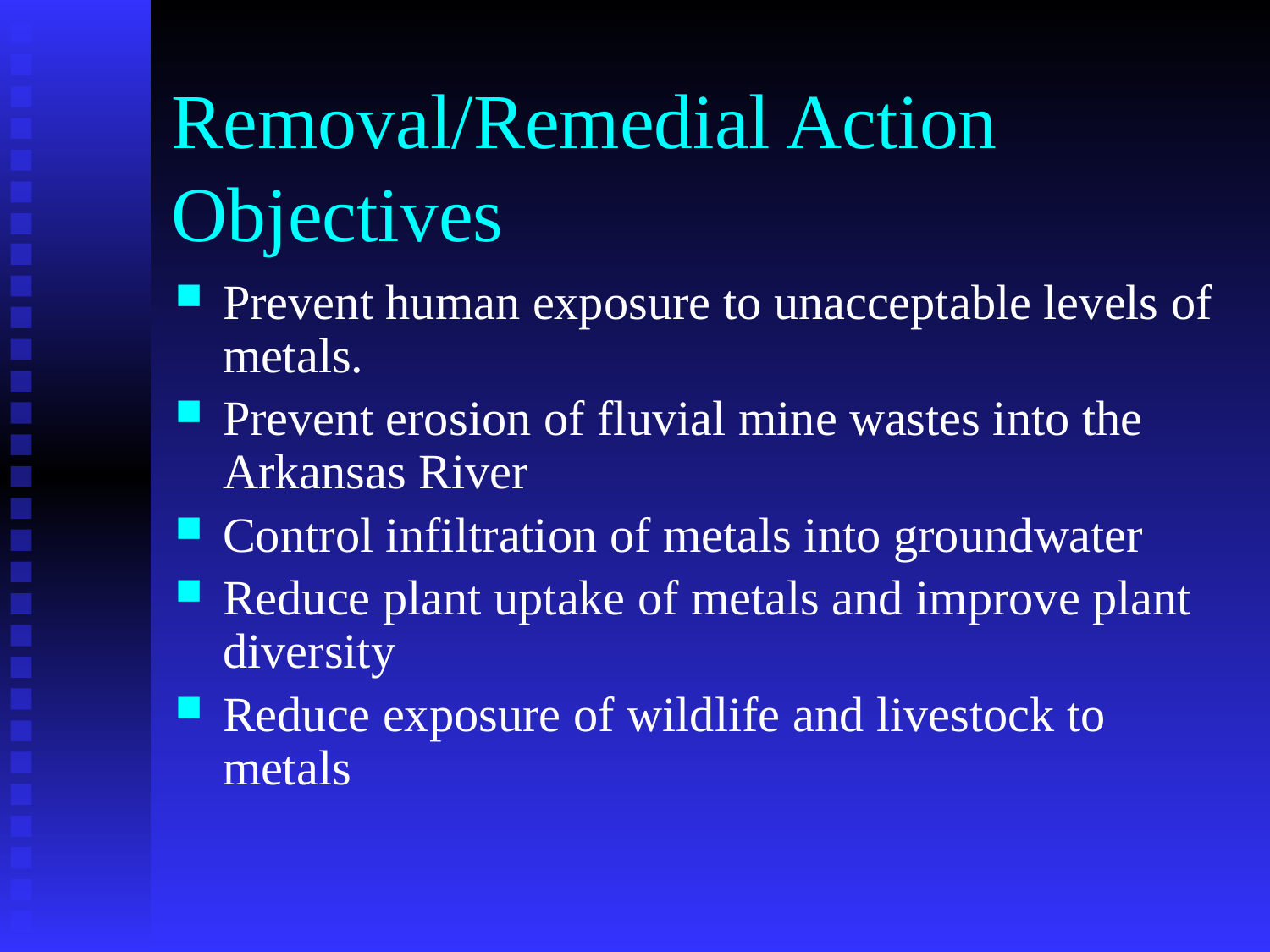

# Removal/Remedial Action Objectives
Prevent human exposure to unacceptable levels of metals.
Prevent erosion of fluvial mine wastes into the Arkansas River
Control infiltration of metals into groundwater
Reduce plant uptake of metals and improve plant diversity
Reduce exposure of wildlife and livestock to metals